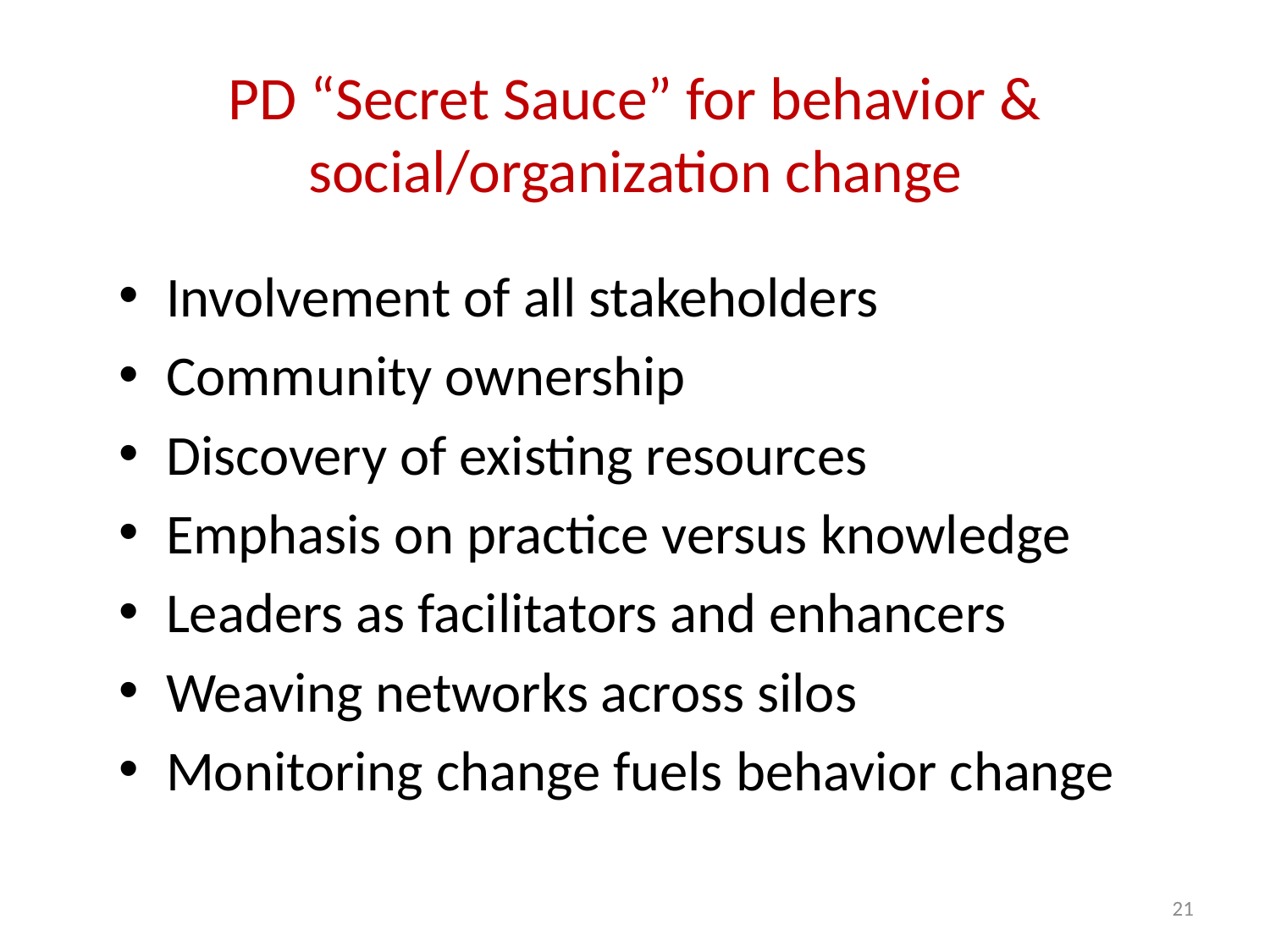

PD “Secret Sauce” for behavior & social/organization change
Involvement of all stakeholders
Community ownership
Discovery of existing resources
Emphasis on practice versus knowledge
Leaders as facilitators and enhancers
Weaving networks across silos
Monitoring change fuels behavior change

21